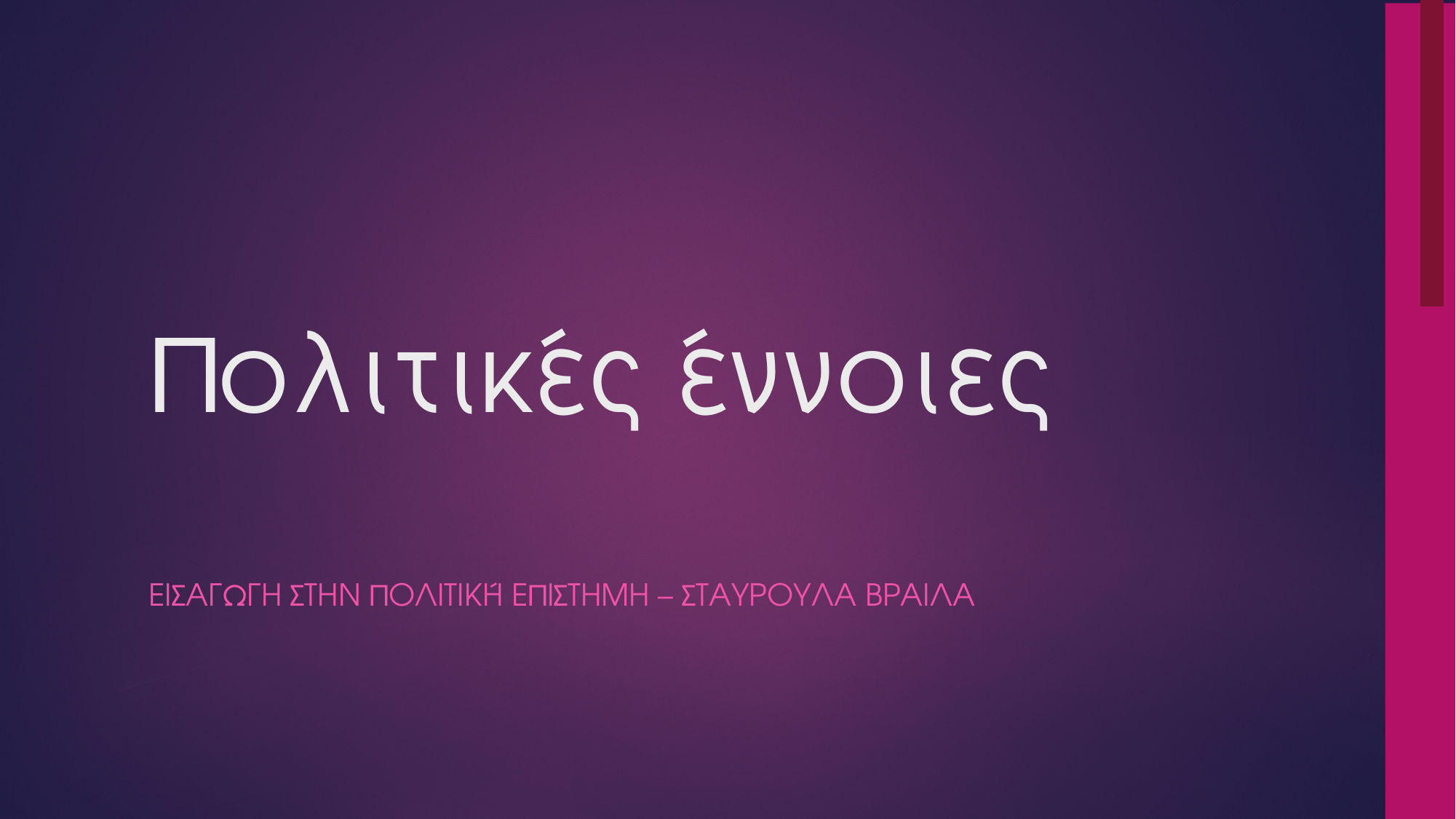

# Πολιτικές έννοιες

Εισαγωγη στην πολιτική επιστημη – σταυρουλα βραιλα